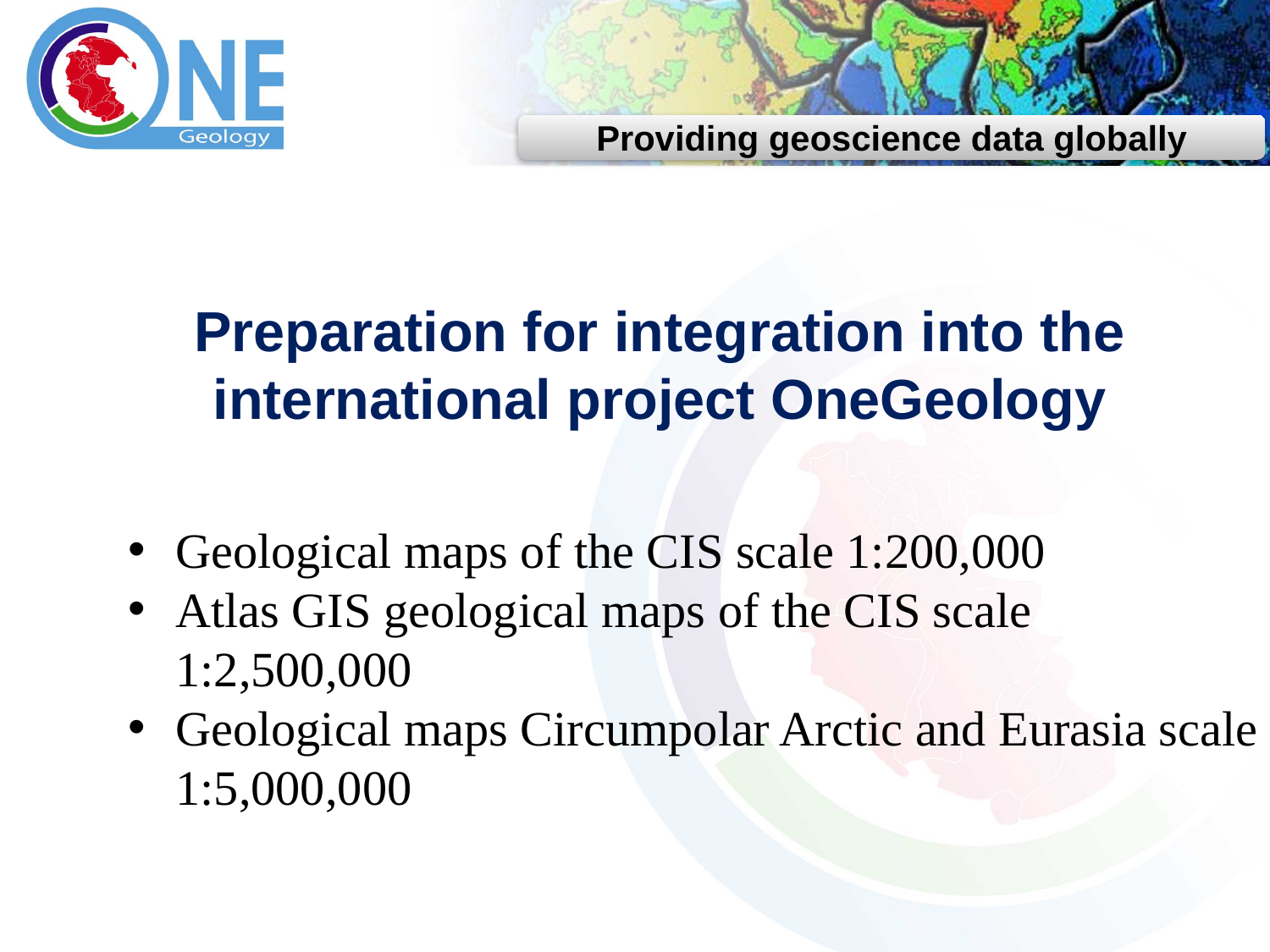

Preparation for integration into the international project OneGeology
Geological maps of the CIS scale 1:200,000
Atlas GIS geological maps of the CIS scale 1:2,500,000
Geological maps Circumpolar Arctic and Eurasia scale 1:5,000,000